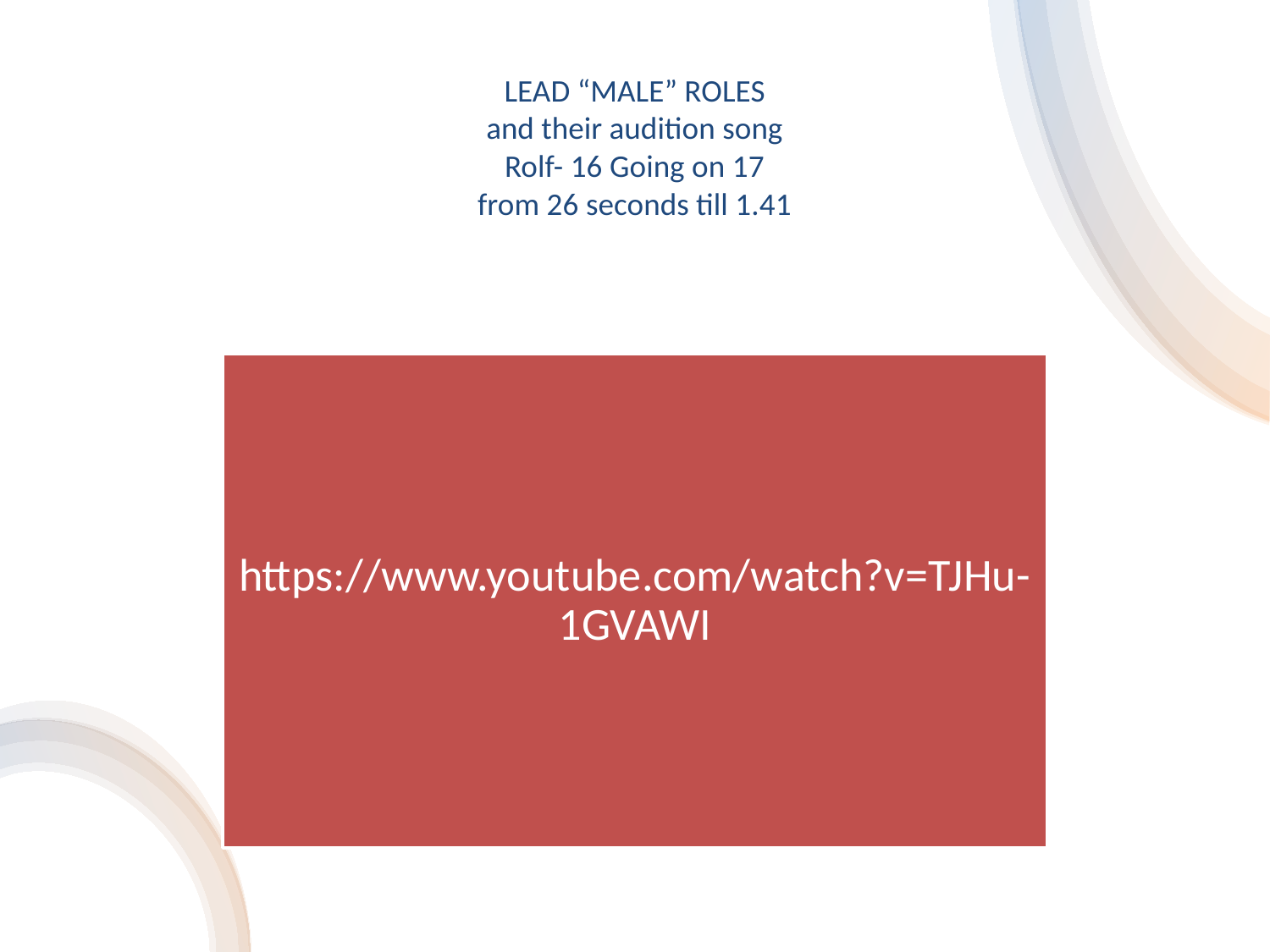

# LEAD “MALE” ROLES and their audition song Rolf- 16 Going on 17 from 26 seconds till 1.41

https://www.youtube.com/watch?v=TJHu-1GVAWI